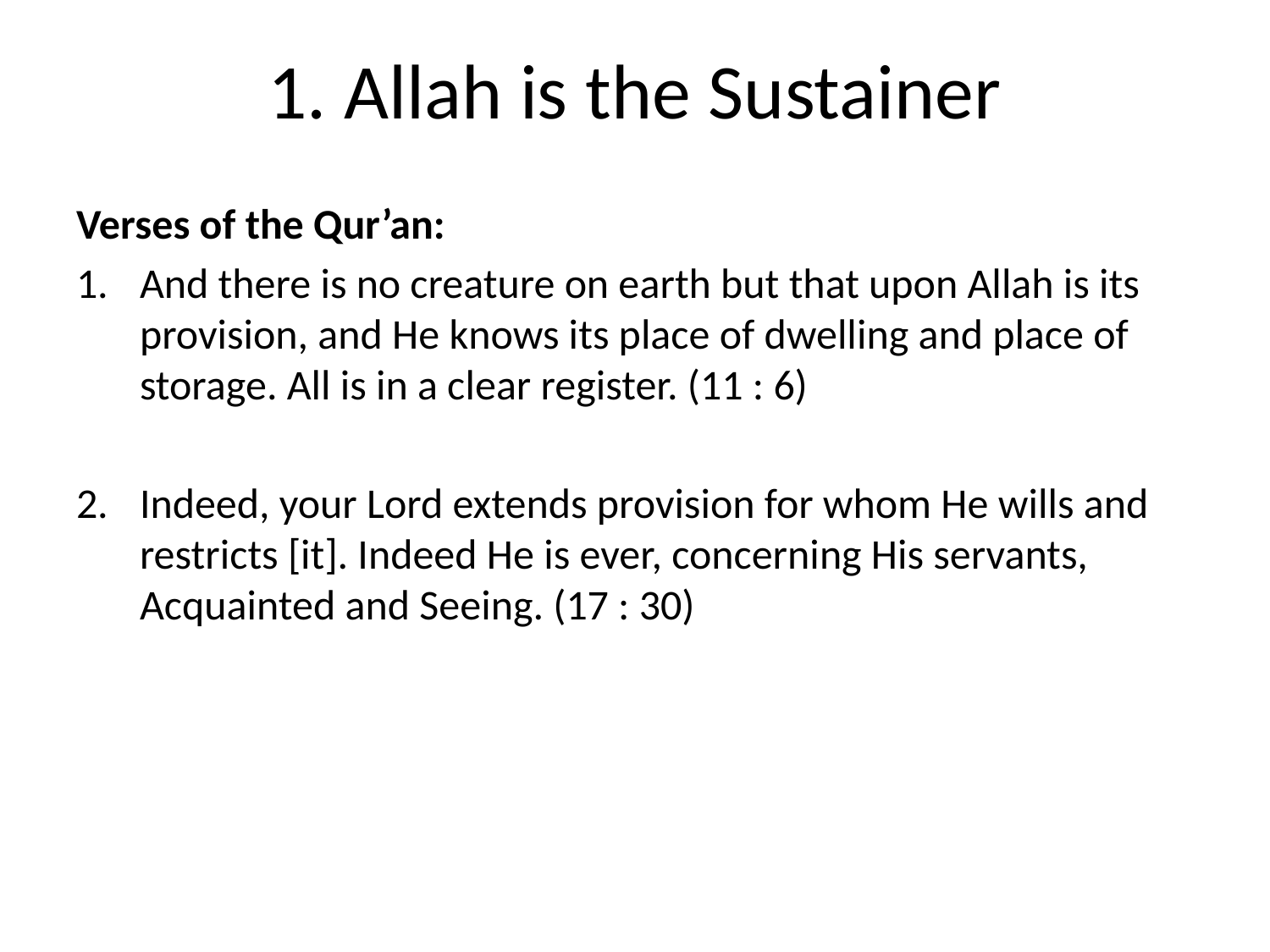

# 1. Allah is the Sustainer
Verses of the Qur’an:
And there is no creature on earth but that upon Allah is its provision, and He knows its place of dwelling and place of storage. All is in a clear register. (11 : 6)

Indeed, your Lord extends provision for whom He wills and restricts [it]. Indeed He is ever, concerning His servants, Acquainted and Seeing. (17 : 30)